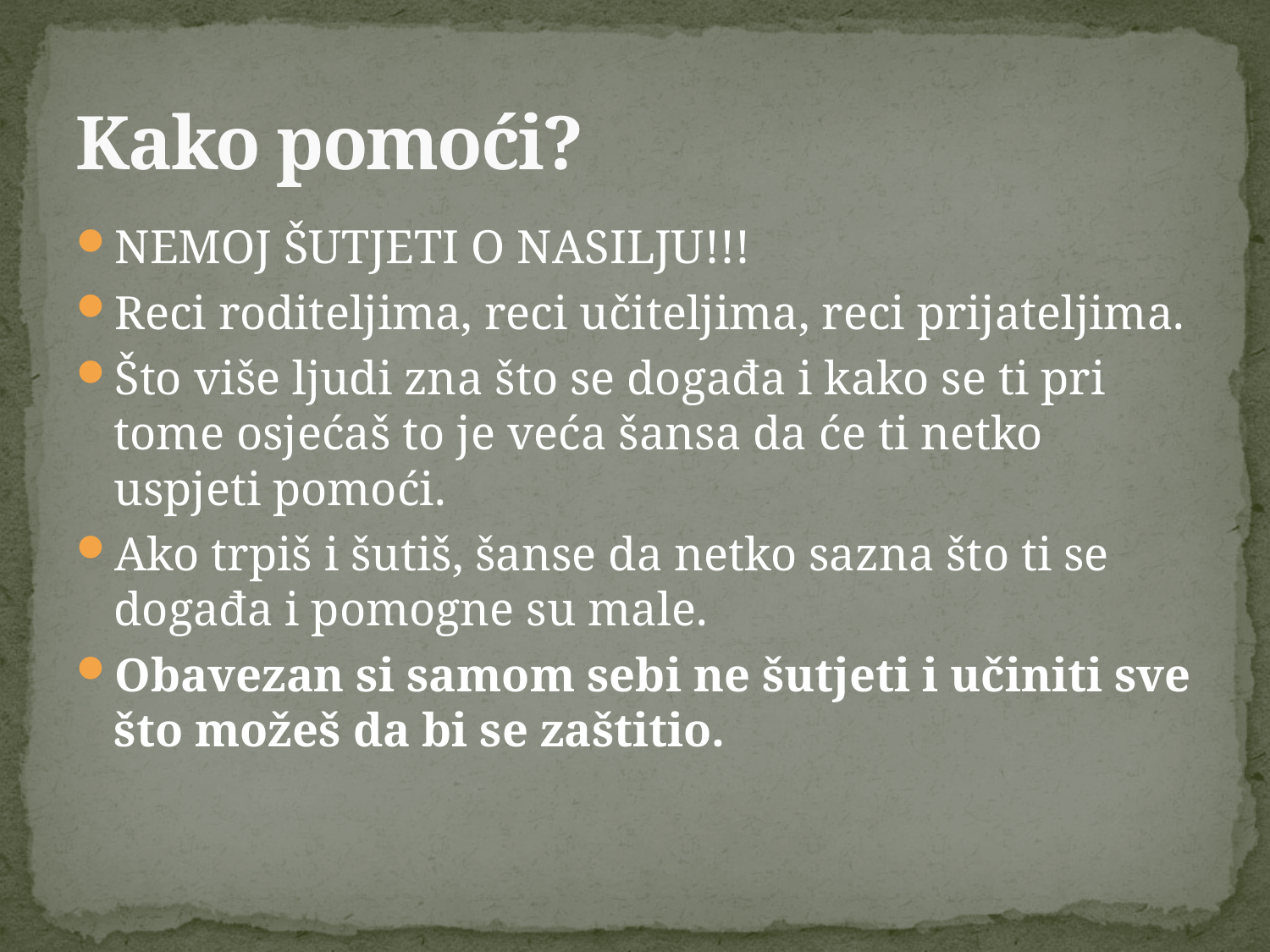

# Kako pomoći?
NEMOJ ŠUTJETI O NASILJU!!!
Reci roditeljima, reci učiteljima, reci prijateljima.
Što više ljudi zna što se događa i kako se ti pri tome osjećaš to je veća šansa da će ti netko uspjeti pomoći.
Ako trpiš i šutiš, šanse da netko sazna što ti se događa i pomogne su male.
Obavezan si samom sebi ne šutjeti i učiniti sve što možeš da bi se zaštitio.